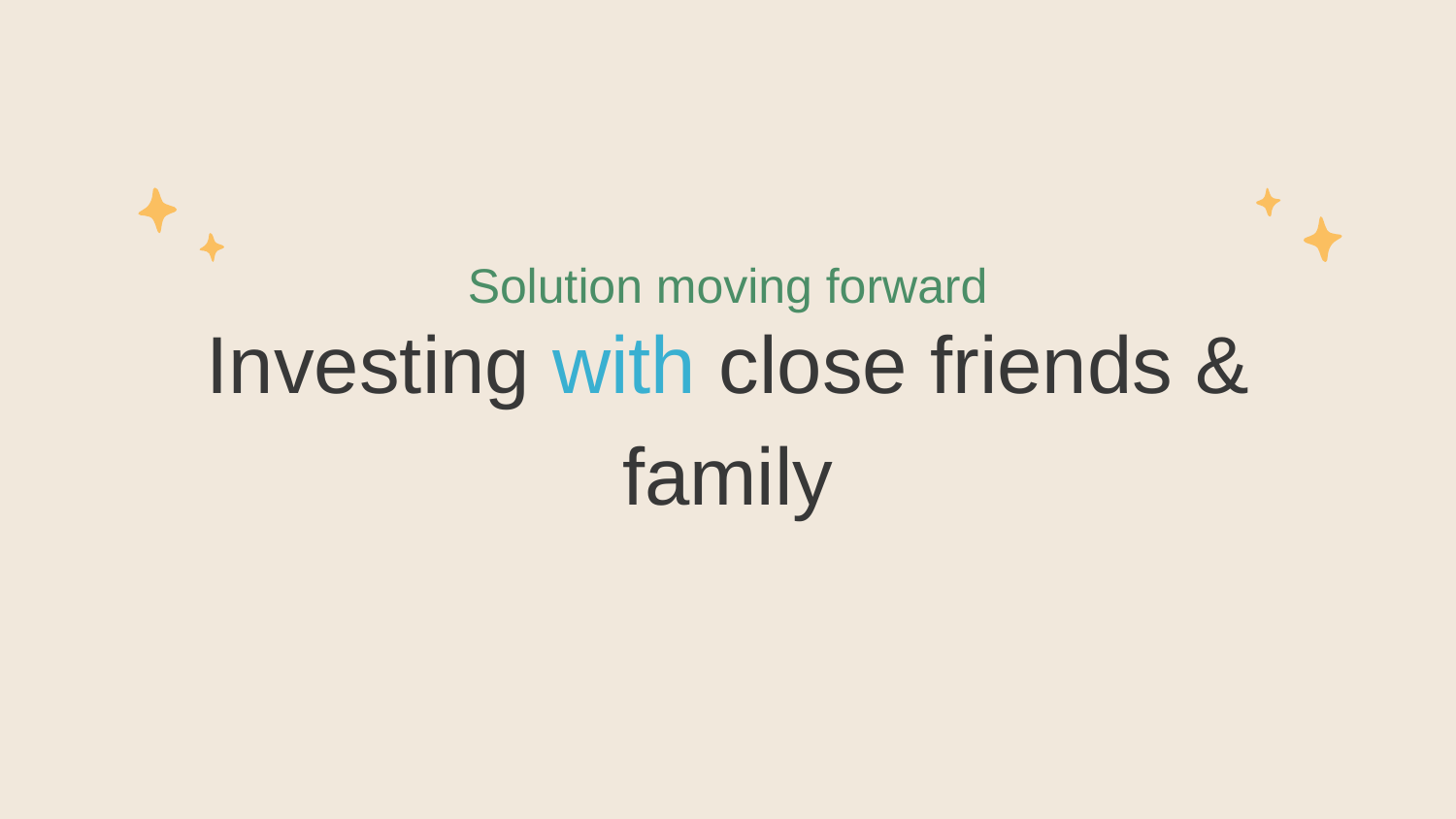

Solution moving forward
# Investing with close friends & family